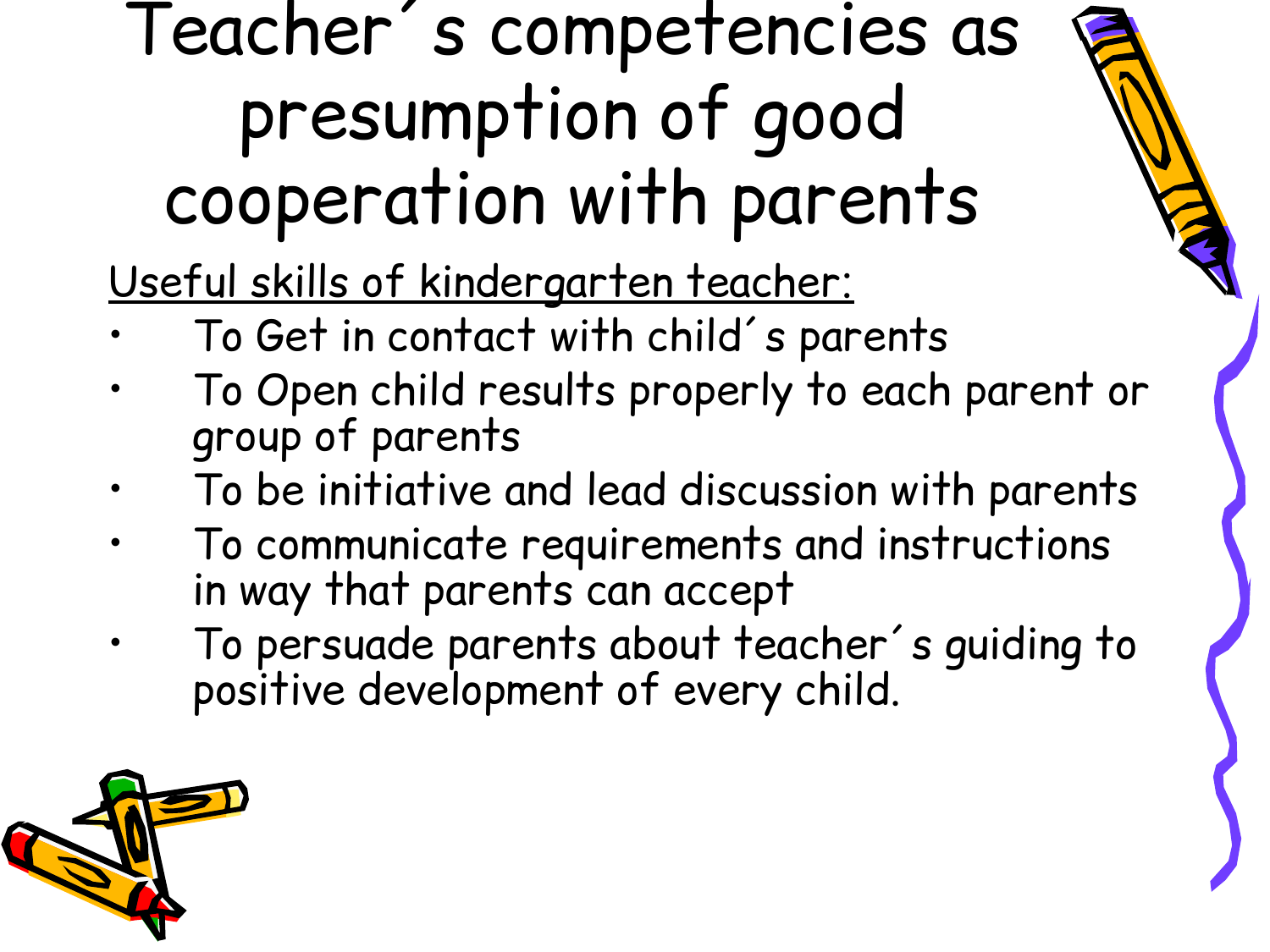

Teacher´s competencies as presumption of good cooperation with parents
Useful skills of kindergarten teacher:
To Get in contact with child´s parents
To Open child results properly to each parent or group of parents
To be initiative and lead discussion with parents
To communicate requirements and instructions in way that parents can accept
To persuade parents about teacher´s guiding to positive development of every child.